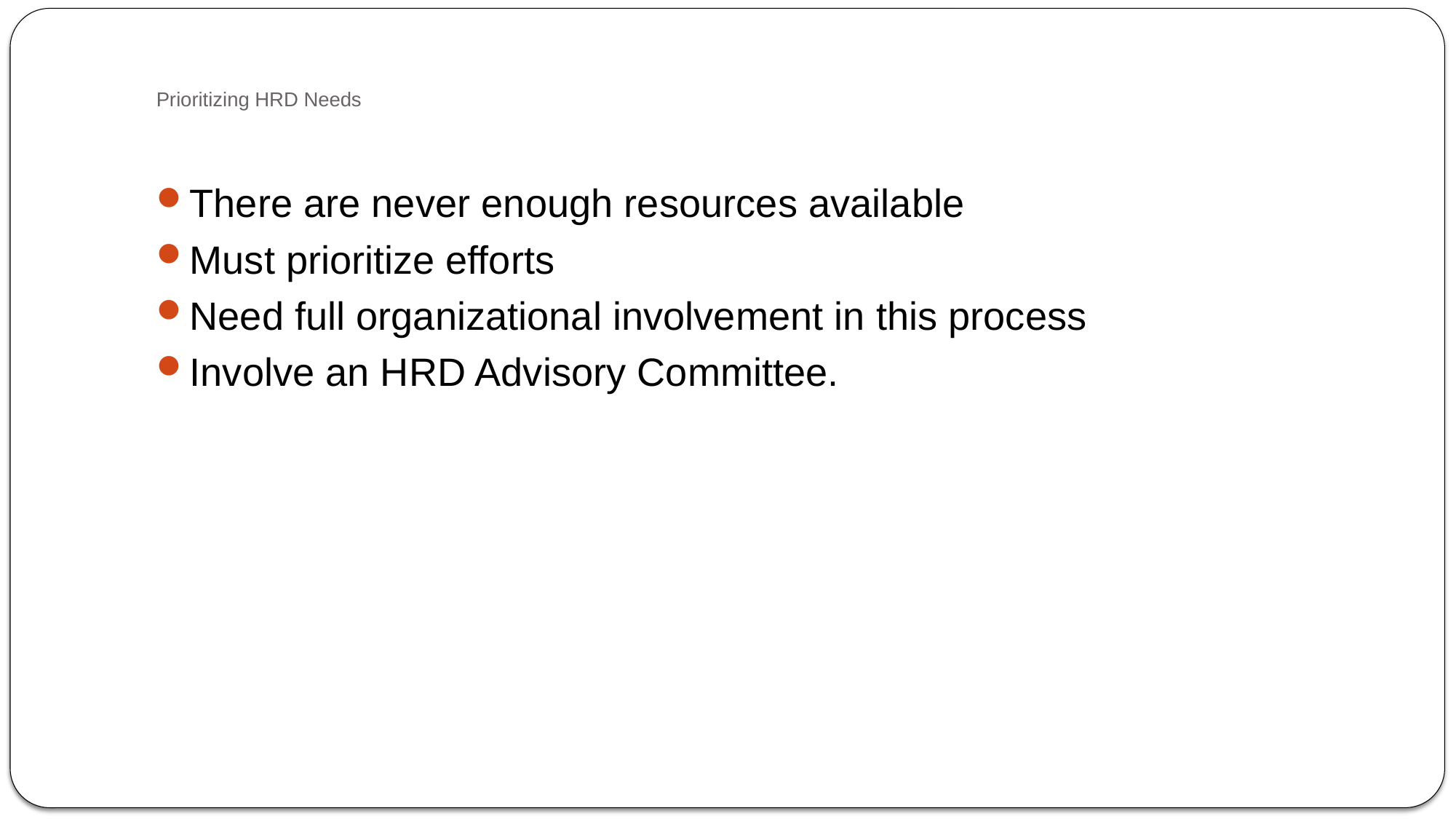

# Prioritizing HRD Needs
There are never enough resources available
Must prioritize efforts
Need full organizational involvement in this process
Involve an HRD Advisory Committee.